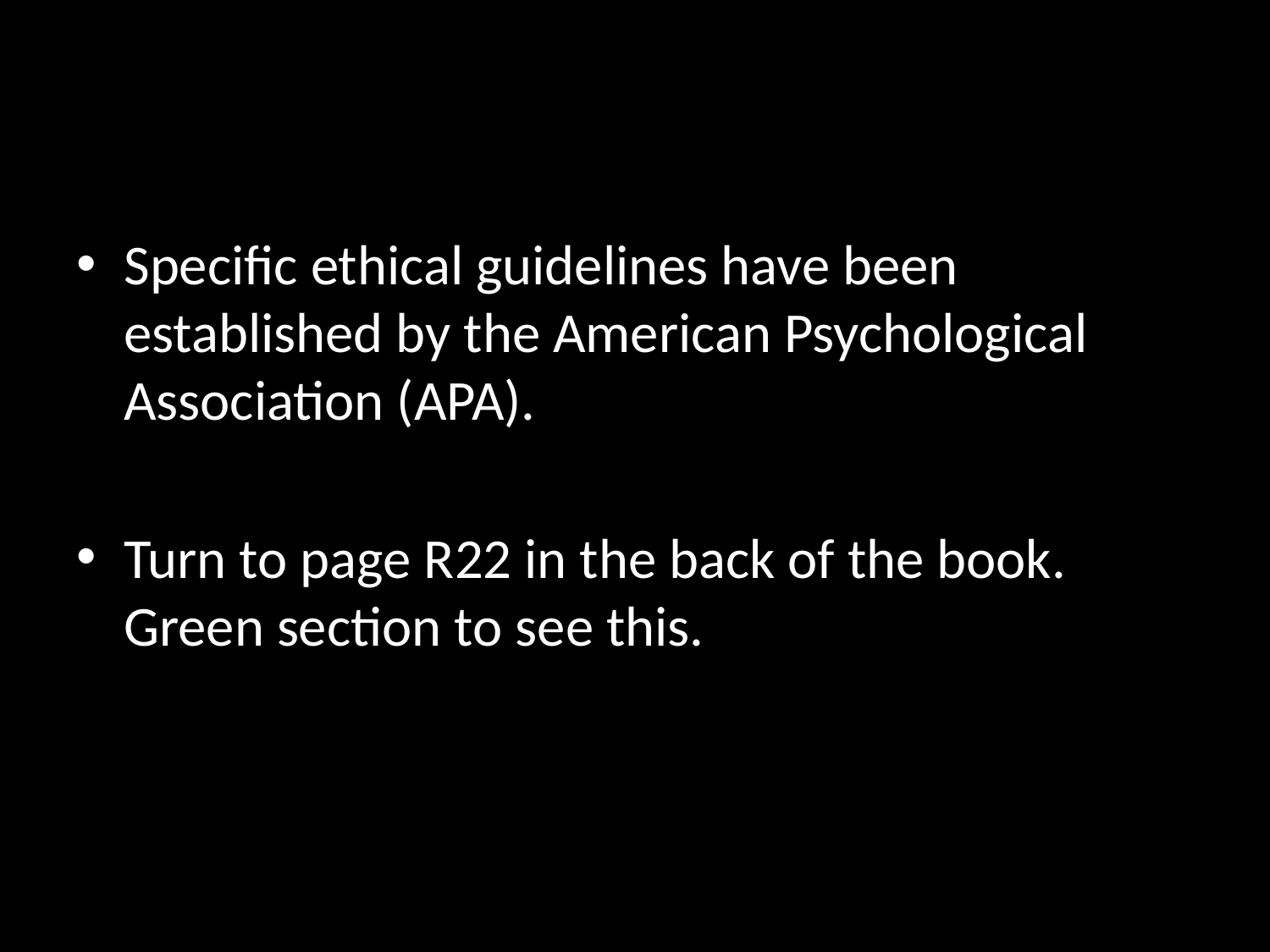

#
Specific ethical guidelines have been established by the American Psychological Association (APA).

Turn to page R22 in the back of the book. Green section to see this.